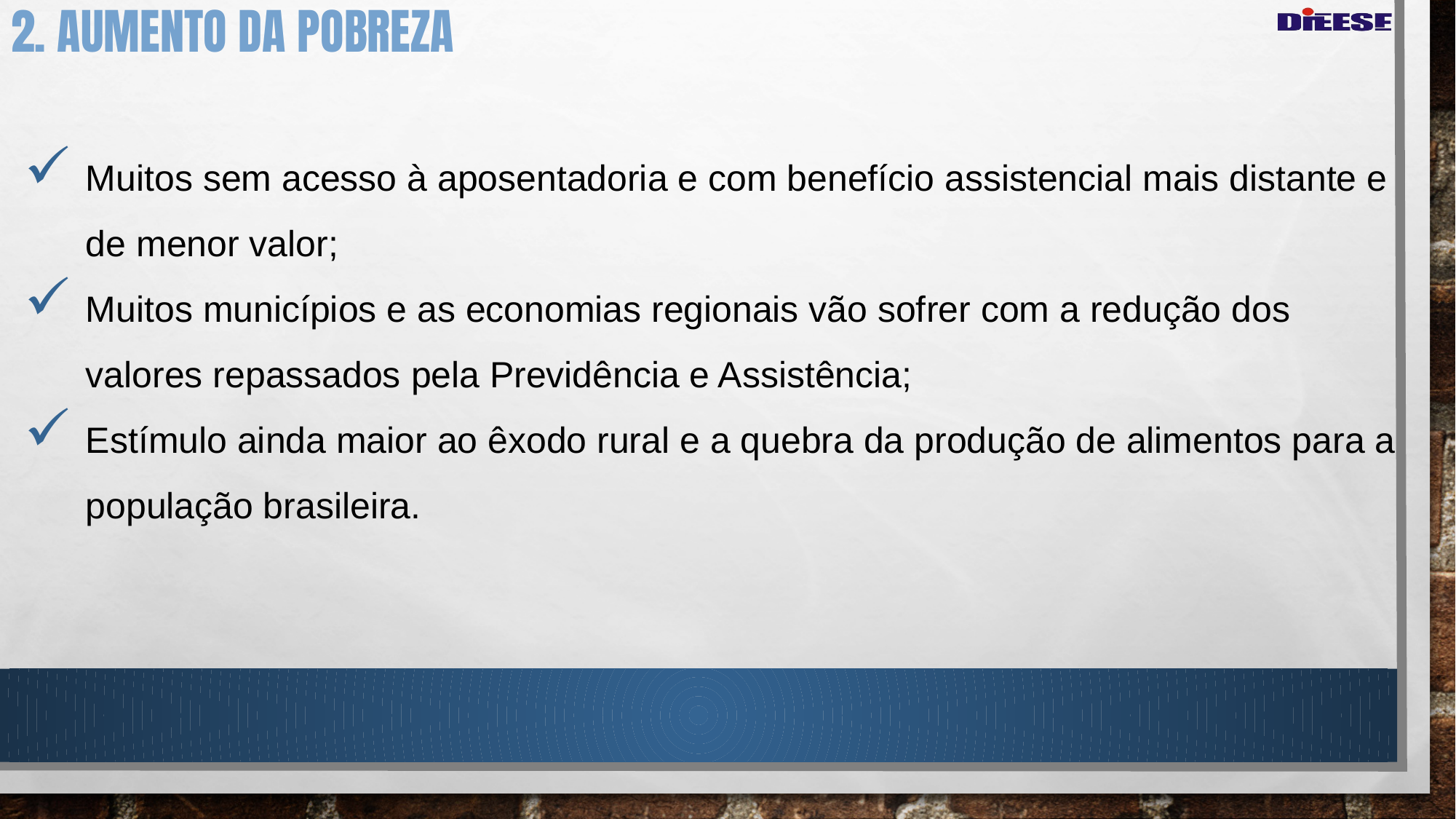

# 2. aumento da pobreza
Muitos sem acesso à aposentadoria e com benefício assistencial mais distante e de menor valor;
Muitos municípios e as economias regionais vão sofrer com a redução dos valores repassados pela Previdência e Assistência;
Estímulo ainda maior ao êxodo rural e a quebra da produção de alimentos para a população brasileira.